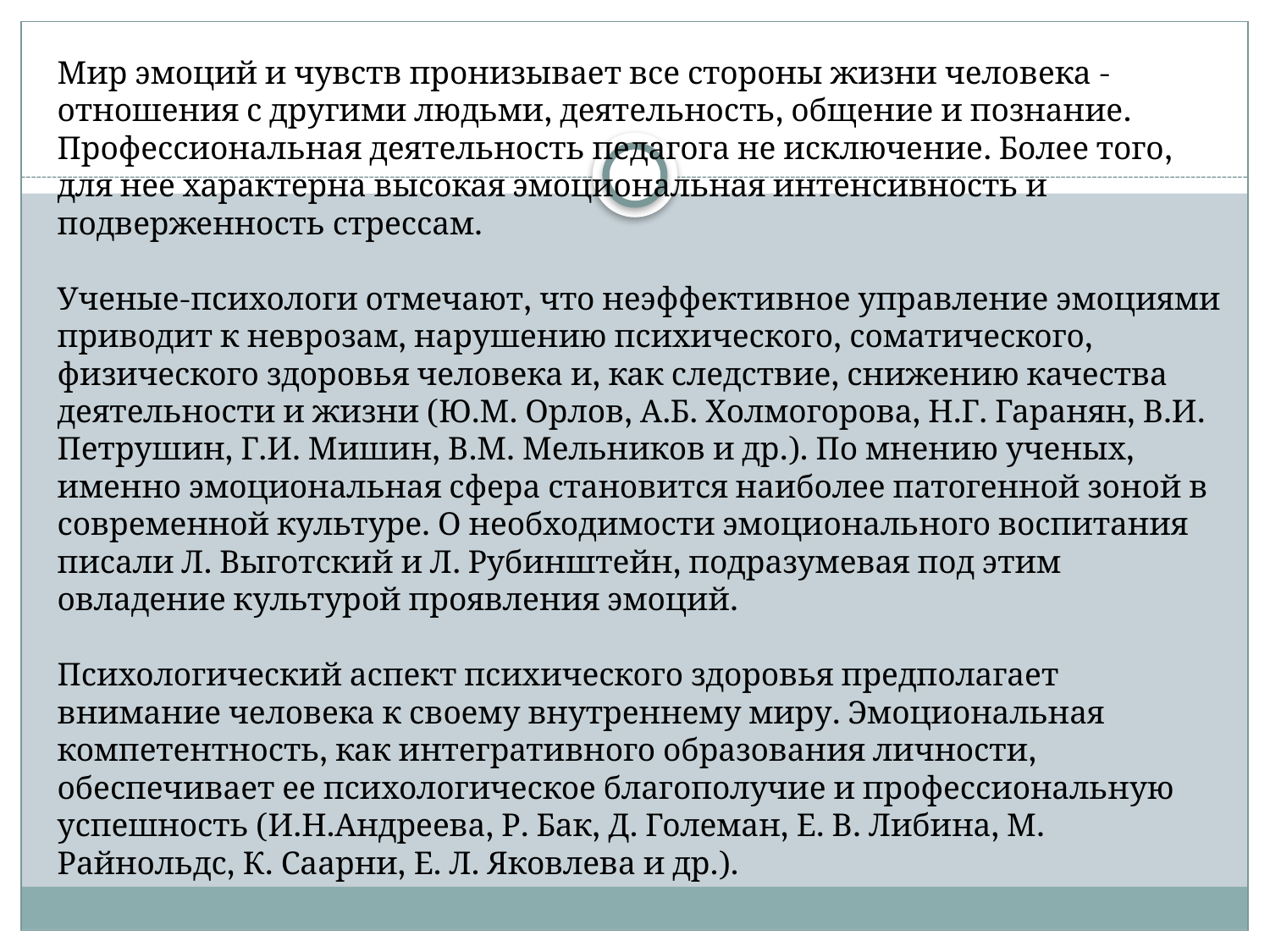

Мир эмоций и чувств пронизывает все стороны жизни человека - отношения с другими людьми, деятельность, общение и познание. Профессиональная деятельность педагога не исключение. Более того, для нее характерна высокая эмоциональная интенсивность и подверженность стрессам. 
Ученые-психологи отмечают, что неэффективное управление эмоциями приводит к неврозам, нарушению психического, соматического, физического здоровья человека и, как следствие, снижению качества деятельности и жизни (Ю.М. Орлов, А.Б. Холмогорова, Н.Г. Гаранян, В.И. Петрушин, Г.И. Мишин, В.М. Мельников и др.). По мнению ученых, именно эмоциональная сфера становится наиболее патогенной зоной в современной культуре. О необходимости эмоционального воспитания писали Л. Выготский и Л. Рубинштейн, подразумевая под этим овладение культурой проявления эмоций. 
Психологический аспект психического здоровья предполагает внимание человека к своему внутреннему миру. Эмоциональная компетентность, как интегративного образования личности, обеспечивает ее психологическое благополучие и профессиональную успешность (И.Н.Андреева, Р. Бак, Д. Големан, Е. В. Либина, М. Райнольдс, К. Саарни, Е. Л. Яковлева и др.).